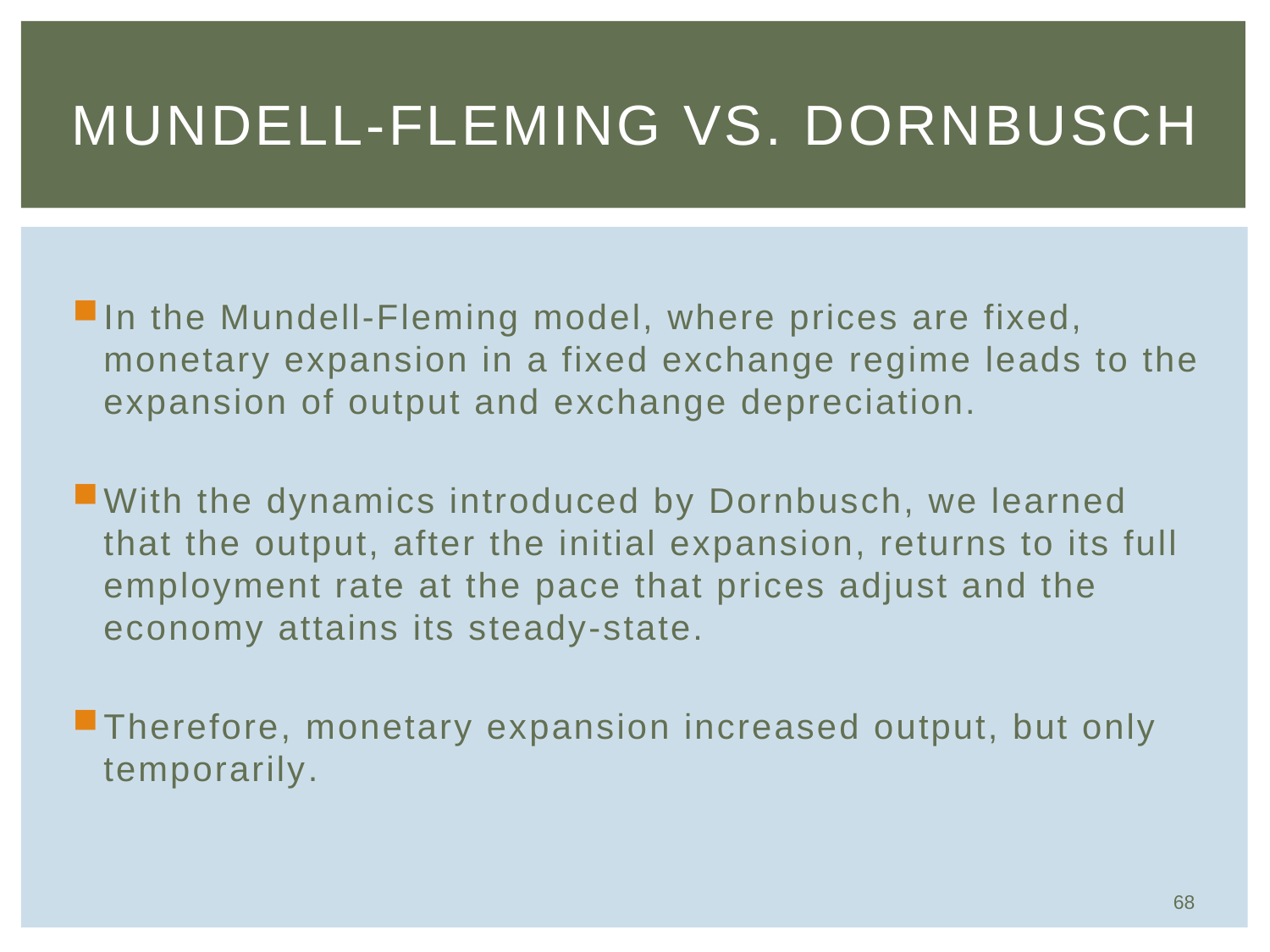

# Mundell-Fleming vs. Dornbusch

In the Mundell-Fleming model, where prices are fixed, monetary expansion in a fixed exchange regime leads to the expansion of output and exchange depreciation.

With the dynamics introduced by Dornbusch, we learned that the output, after the initial expansion, returns to its full employment rate at the pace that prices adjust and the economy attains its steady-state.

Therefore, monetary expansion increased output, but only temporarily.

68